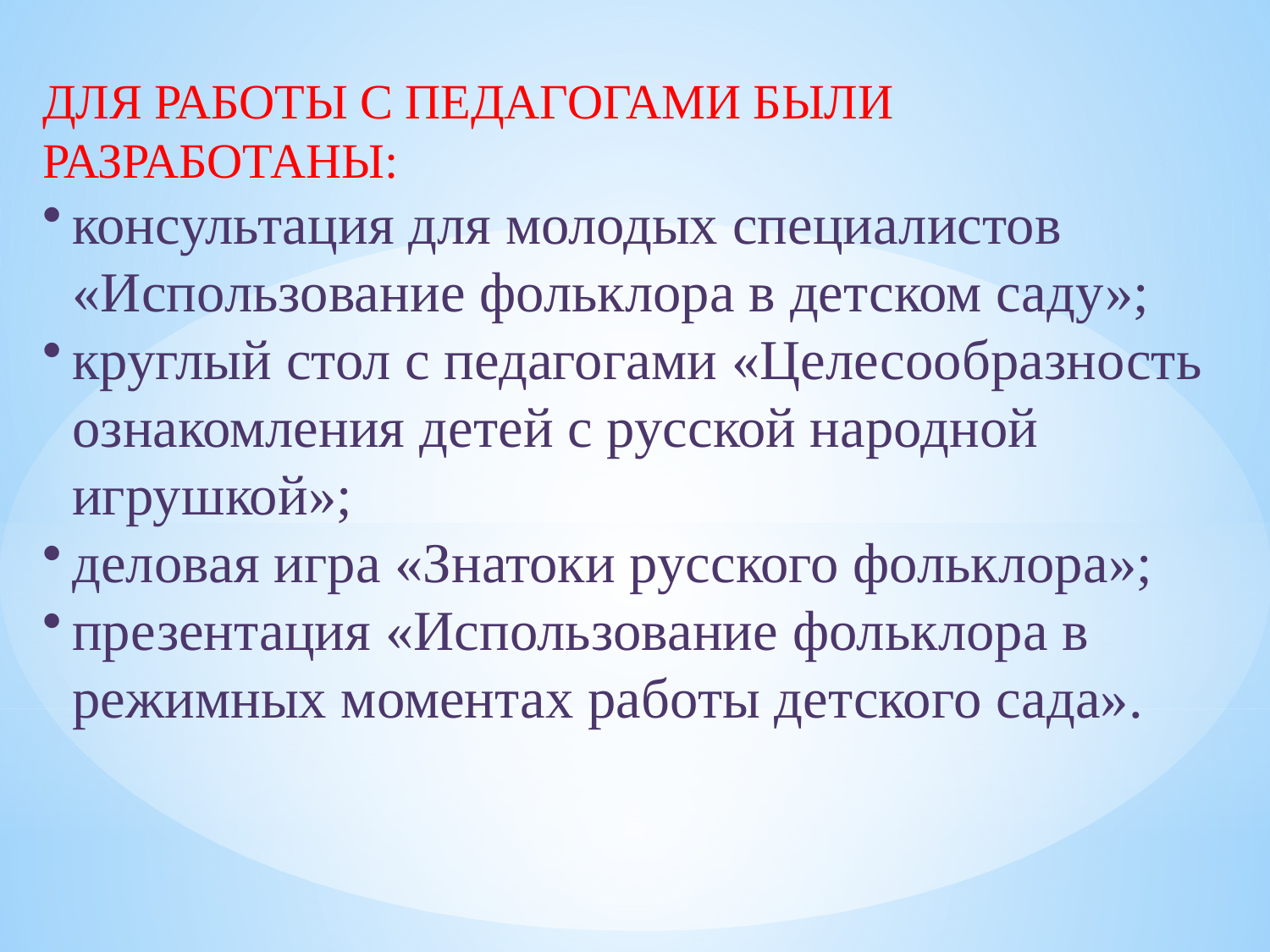

ДЛЯ РАБОТЫ С ПЕДАГОГАМИ БЫЛИ РАЗРАБОТАНЫ:
консультация для молодых специалистов «Использование фольклора в детском саду»;
круглый стол с педагогами «Целесообразность ознакомления детей с русской народной игрушкой»;
деловая игра «Знатоки русского фольклора»;
презентация «Использование фольклора в режимных моментах работы детского сада».